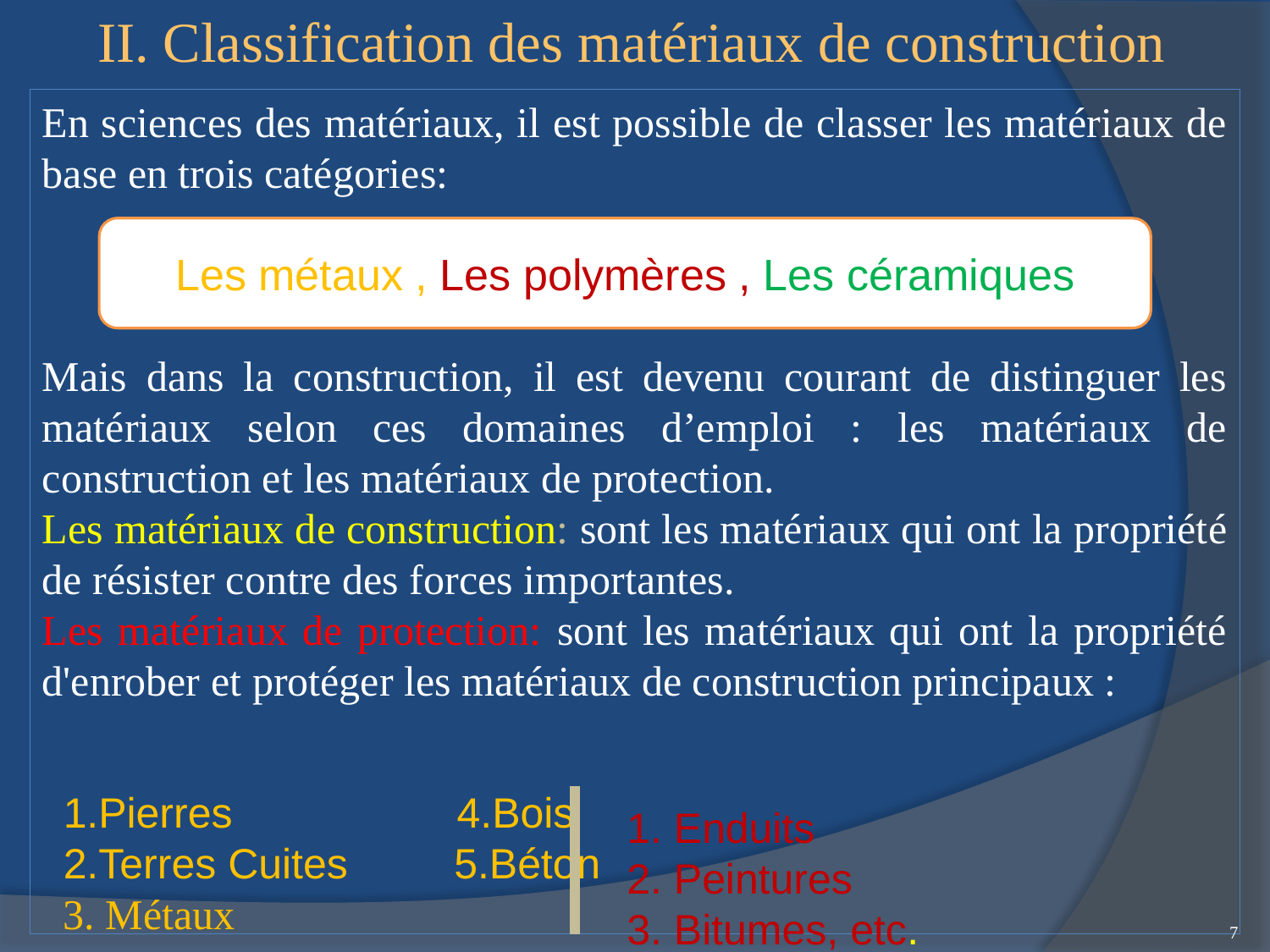

II. Classification des matériaux de construction
En sciences des matériaux, il est possible de classer les matériaux de base en trois catégories:

Mais dans la construction, il est devenu courant de distinguer les matériaux selon ces domaines d’emploi : les matériaux de construction et les matériaux de protection.
Les matériaux de construction: sont les matériaux qui ont la propriété de résister contre des forces importantes.
Les matériaux de protection: sont les matériaux qui ont la propriété d'enrober et protéger les matériaux de construction principaux :

Les métaux , Les polymères , Les céramiques
1.Pierres                   4.Bois
2.Terres Cuites         5.Béton
3. Métaux
1. Enduits
2. Peintures
3. Bitumes, etc.
7